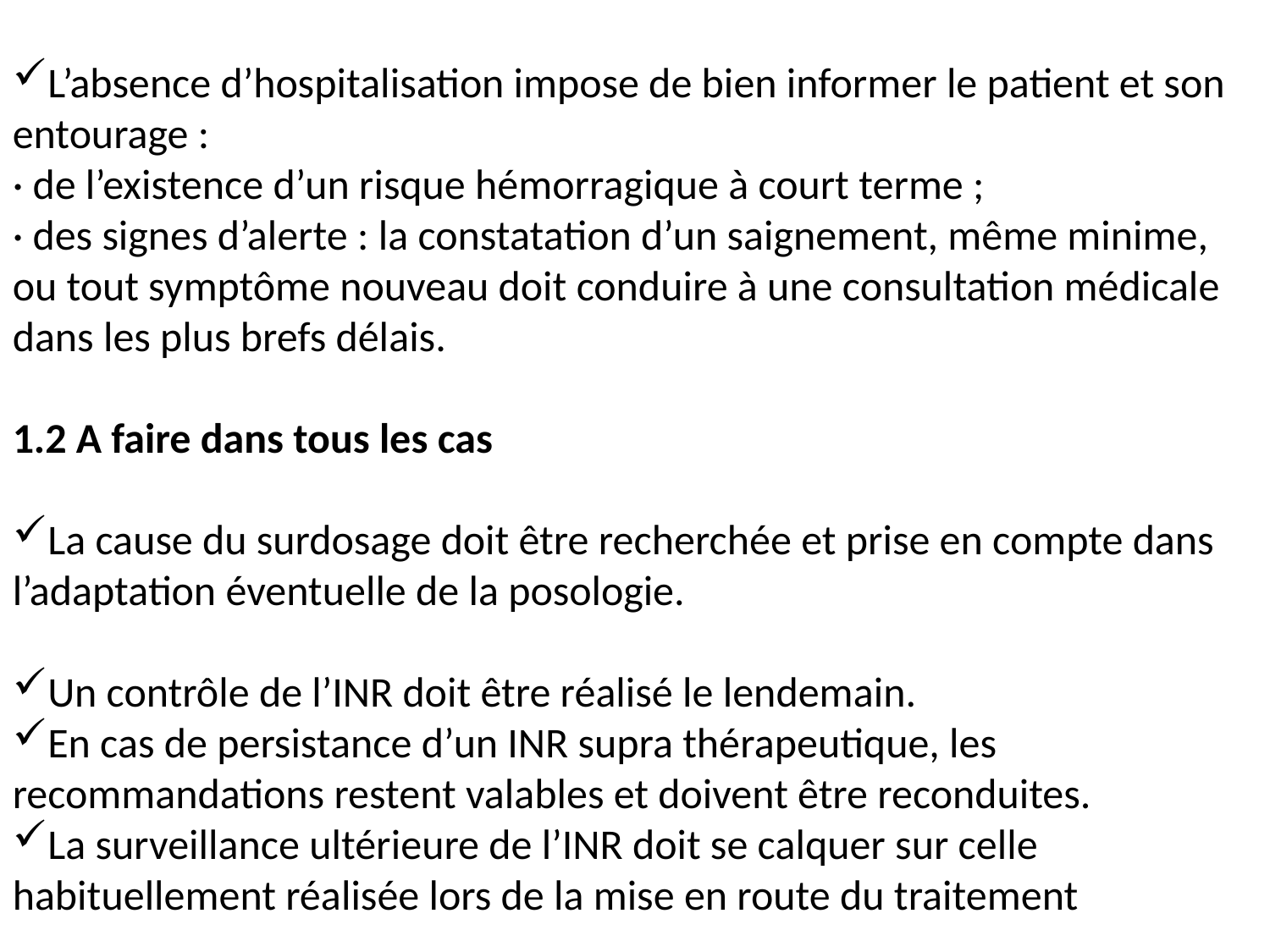

L’absence d’hospitalisation impose de bien informer le patient et son entourage :
· de l’existence d’un risque hémorragique à court terme ;
· des signes d’alerte : la constatation d’un saignement, même minime, ou tout symptôme nouveau doit conduire à une consultation médicale dans les plus brefs délais.

1.2 A faire dans tous les cas

La cause du surdosage doit être recherchée et prise en compte dans l’adaptation éventuelle de la posologie.

Un contrôle de l’INR doit être réalisé le lendemain.
En cas de persistance d’un INR supra thérapeutique, les recommandations restent valables et doivent être reconduites.
La surveillance ultérieure de l’INR doit se calquer sur celle habituellement réalisée lors de la mise en route du traitement